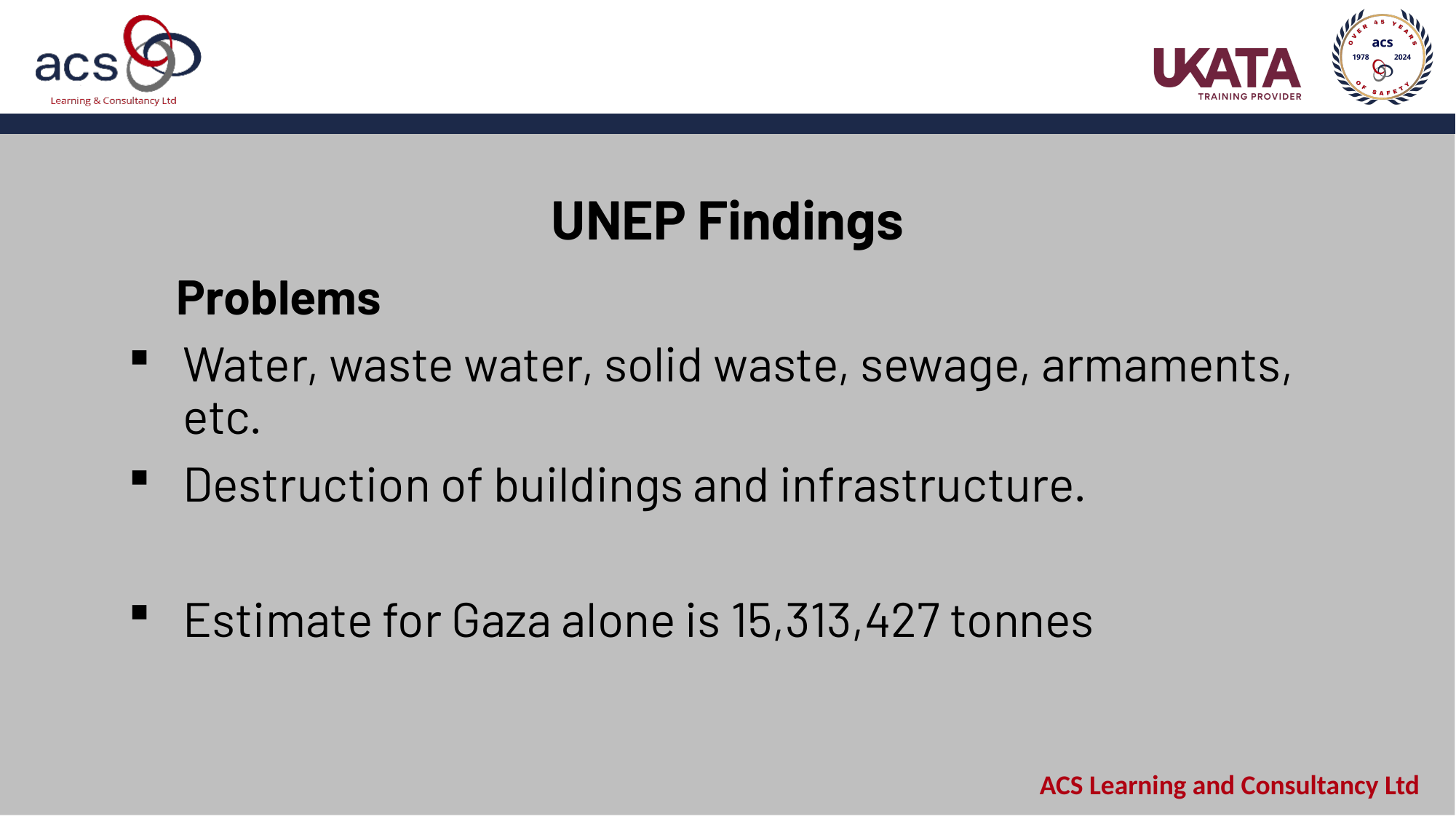

# UNEP Findings
     Problems
Water, waste water, solid waste, sewage, armaments, etc.
Destruction of buildings and infrastructure.

Estimate for Gaza alone is 15,313,427 tonnes
www.acsrisk.com